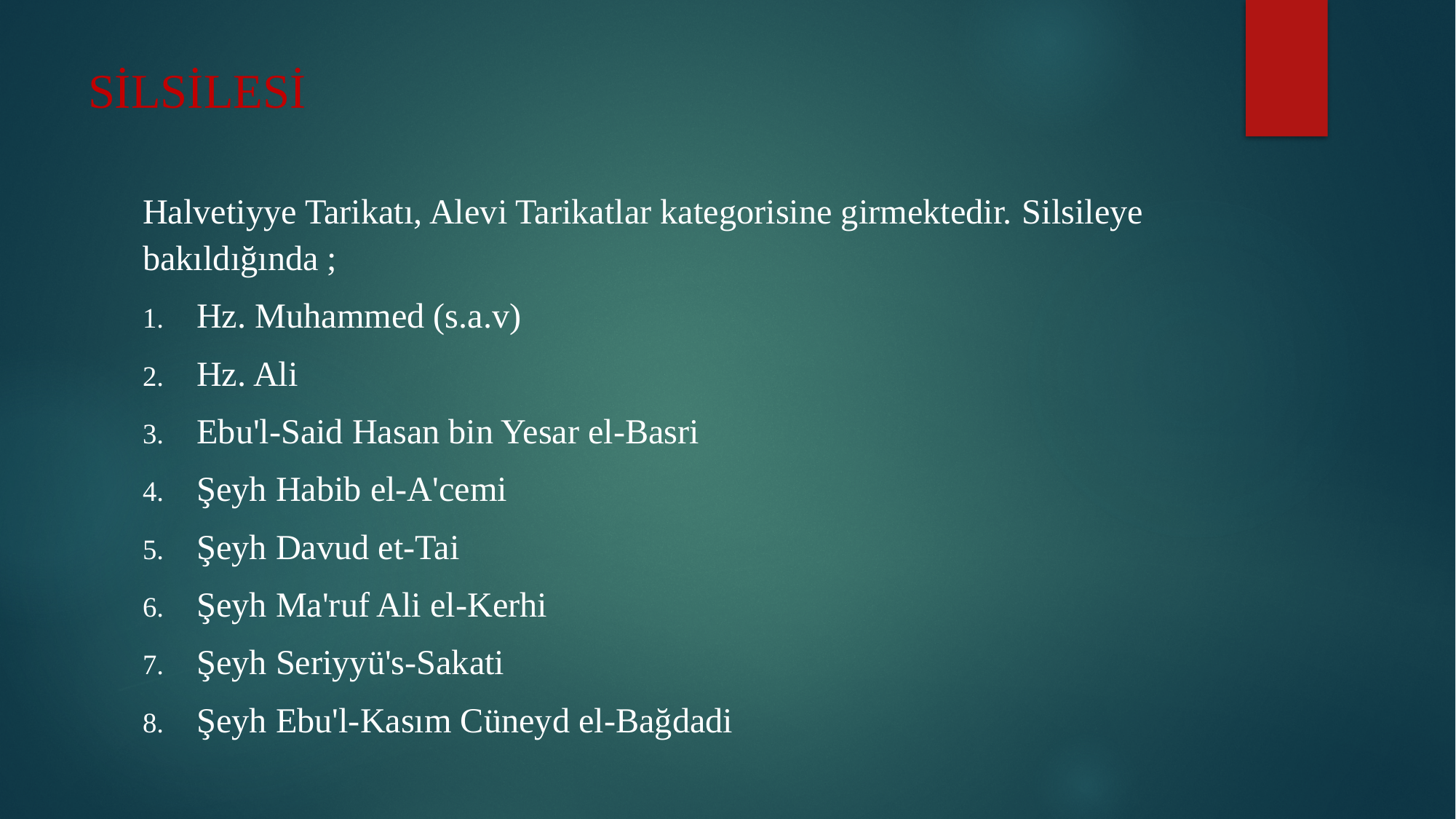

# SİLSİLESİ
Halvetiyye Tarikatı, Alevi Tarikatlar kategorisine girmektedir. Silsileye bakıldığında ;
Hz. Muhammed (s.a.v)
Hz. Ali
Ebu'l-Said Hasan bin Yesar el-Basri
Şeyh Habib el-A'cemi
Şeyh Davud et-Tai
Şeyh Ma'ruf Ali el-Kerhi
Şeyh Seriyyü's-Sakati
Şeyh Ebu'l-Kasım Cüneyd el-Bağdadi